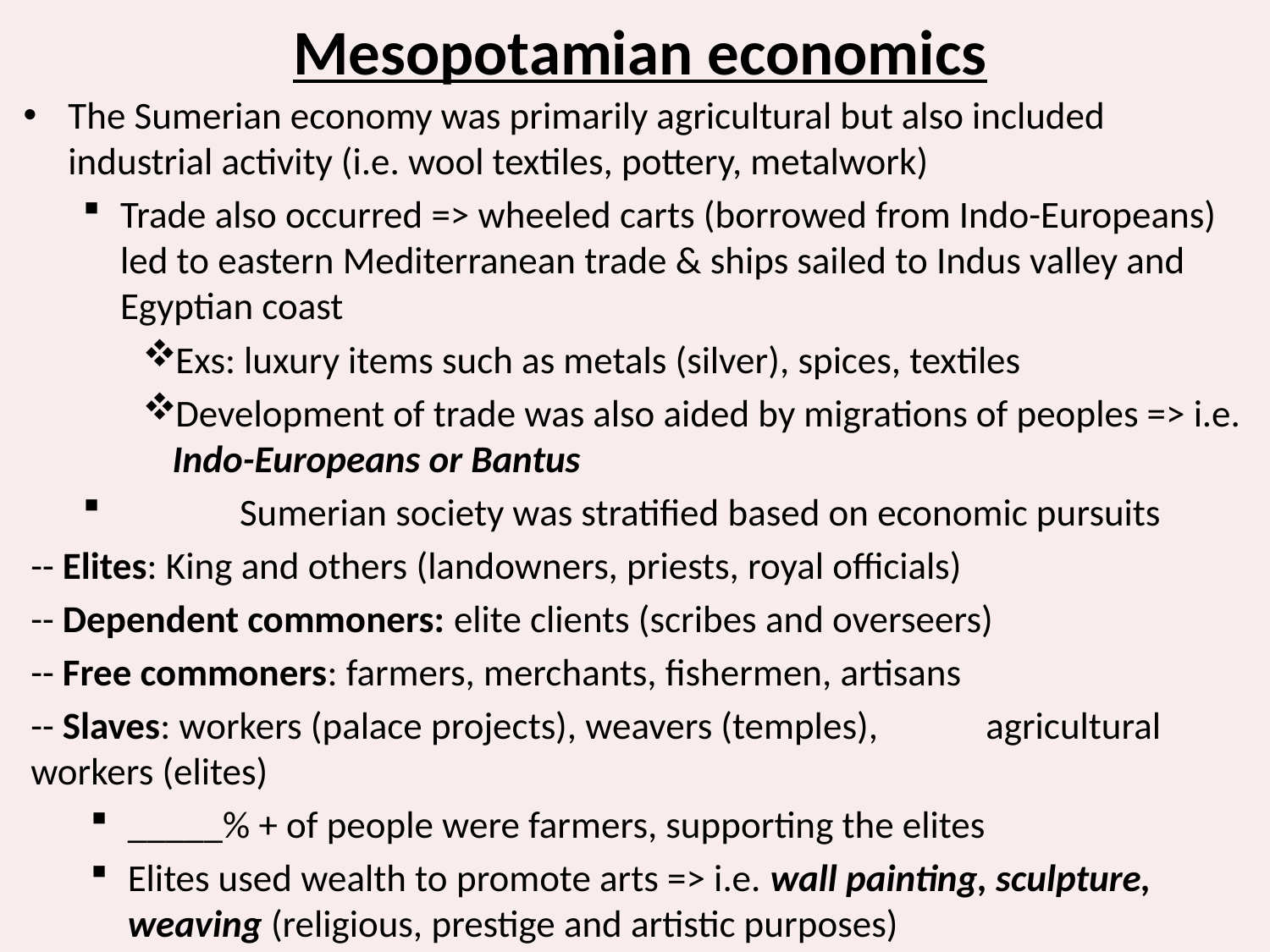

# Mesopotamian economics
The Sumerian economy was primarily agricultural but also included industrial activity (i.e. wool textiles, pottery, metalwork)
Trade also occurred => wheeled carts (borrowed from Indo-Europeans) led to eastern Mediterranean trade & ships sailed to Indus valley and Egyptian coast
Exs: luxury items such as metals (silver), spices, textiles
Development of trade was also aided by migrations of peoples => i.e. Indo-Europeans or Bantus
	Sumerian society was stratified based on economic pursuits
	-- Elites: King and others (landowners, priests, royal officials)
	-- Dependent commoners: elite clients (scribes and overseers)
	-- Free commoners: farmers, merchants, fishermen, artisans
	-- Slaves: workers (palace projects), weavers (temples), 	agricultural workers (elites)
_____% + of people were farmers, supporting the elites
Elites used wealth to promote arts => i.e. wall painting, sculpture, weaving (religious, prestige and artistic purposes)